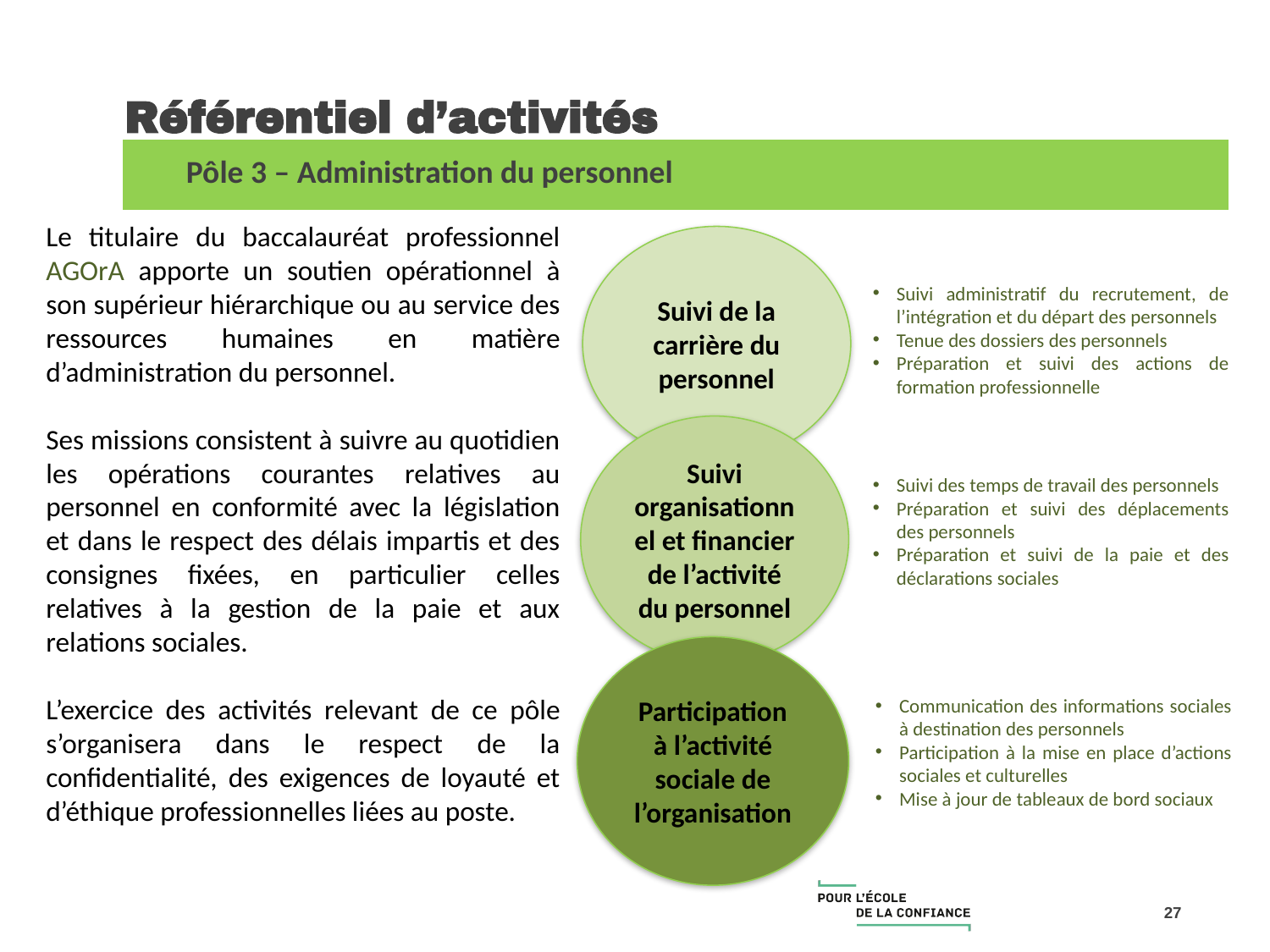

# Référentiel d’activités
| Pôle 3 – Administration du personnel |
| --- |
Le titulaire du baccalauréat professionnel AGOrA apporte un soutien opérationnel à son supérieur hiérarchique ou au service des ressources humaines en matière d’administration du personnel.

Ses missions consistent à suivre au quotidien les opérations courantes relatives au personnel en conformité avec la législation et dans le respect des délais impartis et des consignes fixées, en particulier celles relatives à la gestion de la paie et aux relations sociales.

L’exercice des activités relevant de ce pôle s’organisera dans le respect de la confidentialité, des exigences de loyauté et d’éthique professionnelles liées au poste.
Suivi de la carrière du personnel
Suivi administratif du recrutement, de l’intégration et du départ des personnels
Tenue des dossiers des personnels
Préparation et suivi des actions de formation professionnelle

Suivi organisationnel et financier de l’activité du personnel
Suivi des temps de travail des personnels
Préparation et suivi des déplacements des personnels
Préparation et suivi de la paie et des déclarations sociales
Participation à l’activité sociale de l’organisation
Communication des informations sociales à destination des personnels
Participation à la mise en place d’actions sociales et culturelles
Mise à jour de tableaux de bord sociaux
27